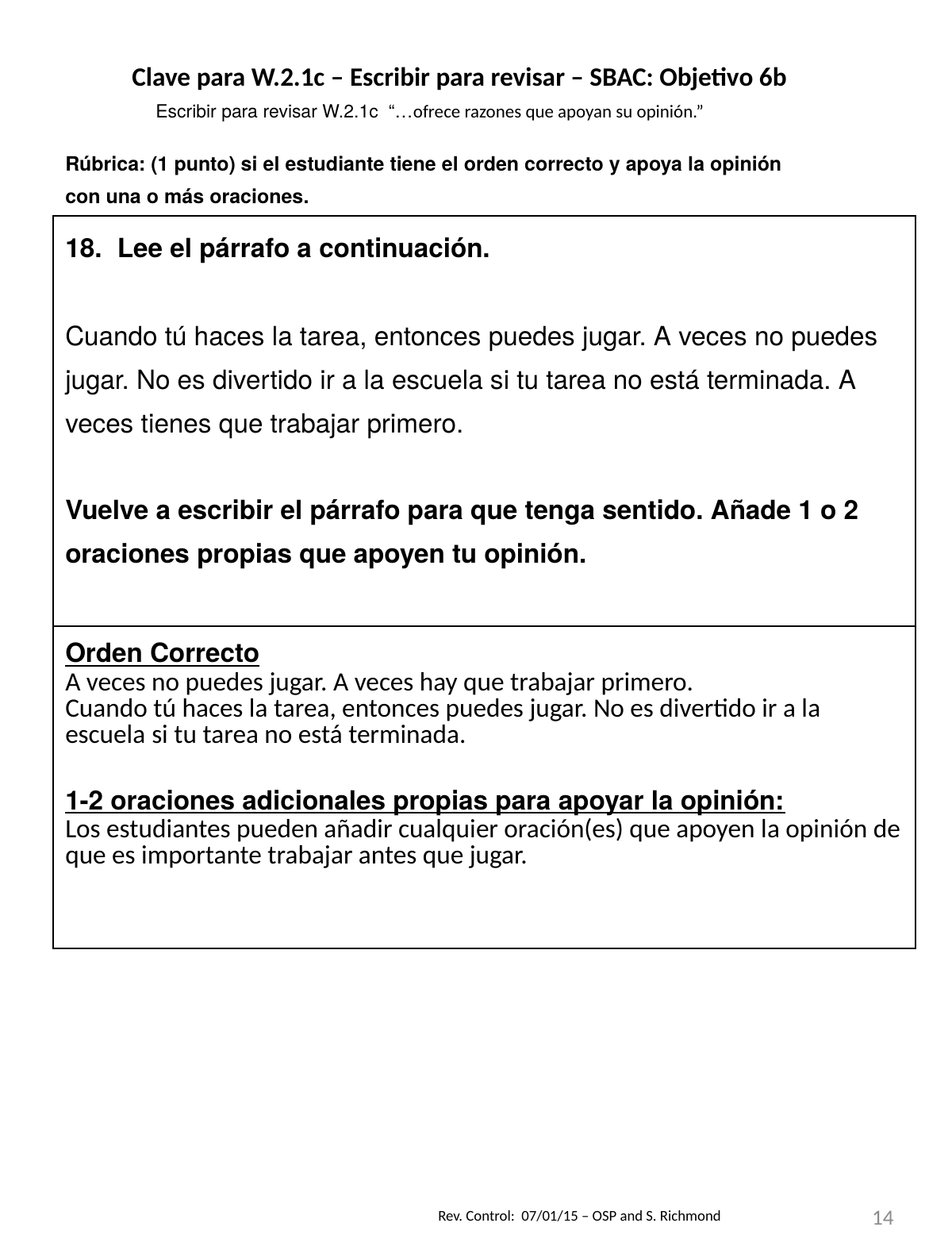

| Clave para W.2.1c – Escribir para revisar – SBAC: Objetivo 6b Escribir para revisar W.2.1c “…ofrece razones que apoyan su opinión.” Rúbrica: (1 punto) si el estudiante tiene el orden correcto y apoya la opinión con una o más oraciones. |
| --- |
| Lee el párrafo a continuación. Cuando tú haces la tarea, entonces puedes jugar. A veces no puedes jugar. No es divertido ir a la escuela si tu tarea no está terminada. A veces tienes que trabajar primero. Vuelve a escribir el párrafo para que tenga sentido. Añade 1 o 2 oraciones propias que apoyen tu opinión. |
| Orden Correcto A veces no puedes jugar. A veces hay que trabajar primero. Cuando tú haces la tarea, entonces puedes jugar. No es divertido ir a la escuela si tu tarea no está terminada. 1-2 oraciones adicionales propias para apoyar la opinión: Los estudiantes pueden añadir cualquier oración(es) que apoyen la opinión de que es importante trabajar antes que jugar. |
14